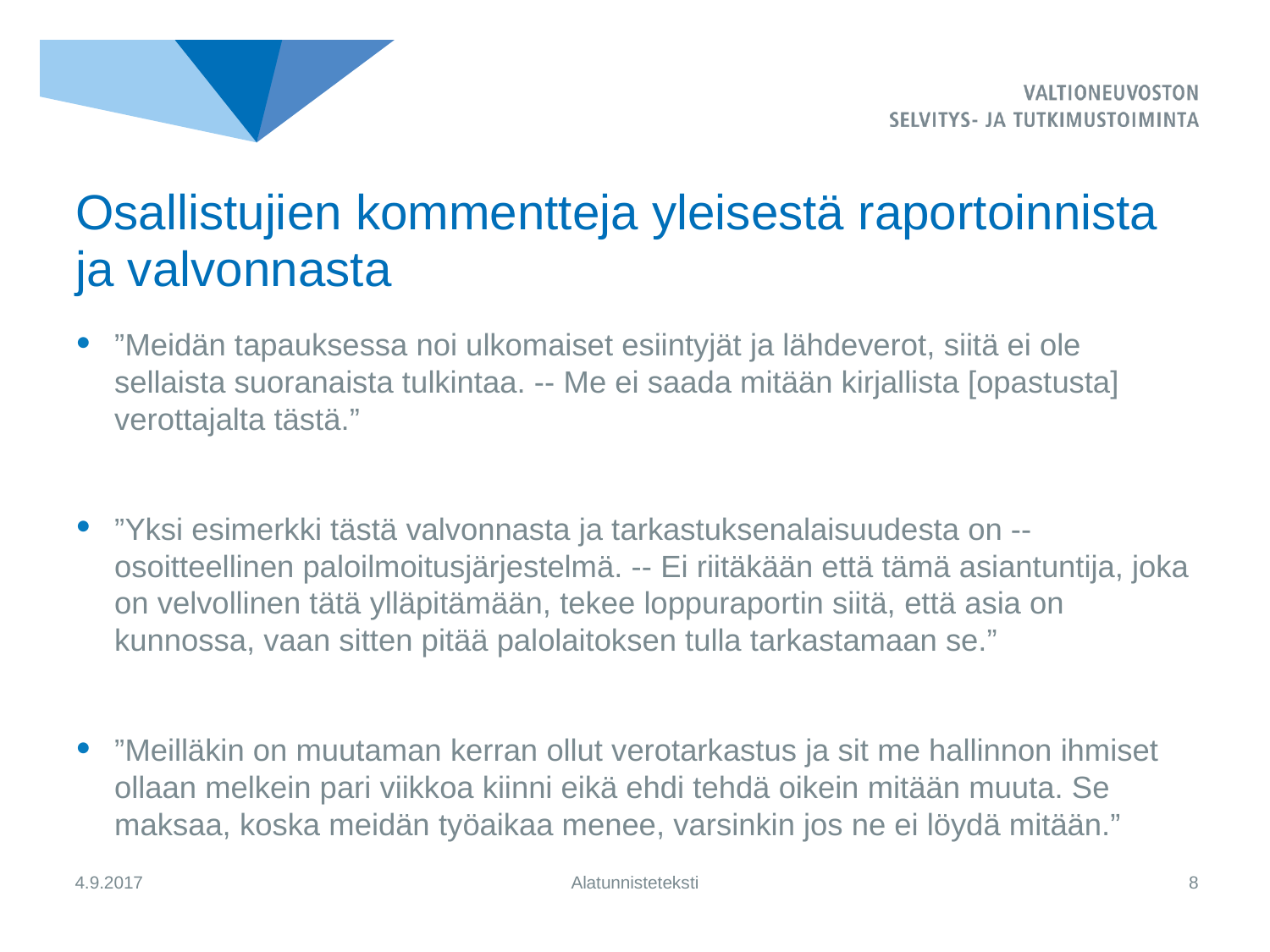

# Osallistujien kommentteja yleisestä raportoinnista ja valvonnasta
”Meidän tapauksessa noi ulkomaiset esiintyjät ja lähdeverot, siitä ei ole sellaista suoranaista tulkintaa. -- Me ei saada mitään kirjallista [opastusta] verottajalta tästä.”

”Yksi esimerkki tästä valvonnasta ja tarkastuksenalaisuudesta on -- osoitteellinen paloilmoitusjärjestelmä. -- Ei riitäkään että tämä asiantuntija, joka on velvollinen tätä ylläpitämään, tekee loppuraportin siitä, että asia on kunnossa, vaan sitten pitää palolaitoksen tulla tarkastamaan se.”

”Meilläkin on muutaman kerran ollut verotarkastus ja sit me hallinnon ihmiset ollaan melkein pari viikkoa kiinni eikä ehdi tehdä oikein mitään muuta. Se maksaa, koska meidän työaikaa menee, varsinkin jos ne ei löydä mitään.”
4.9.2017
Alatunnisteteksti
8